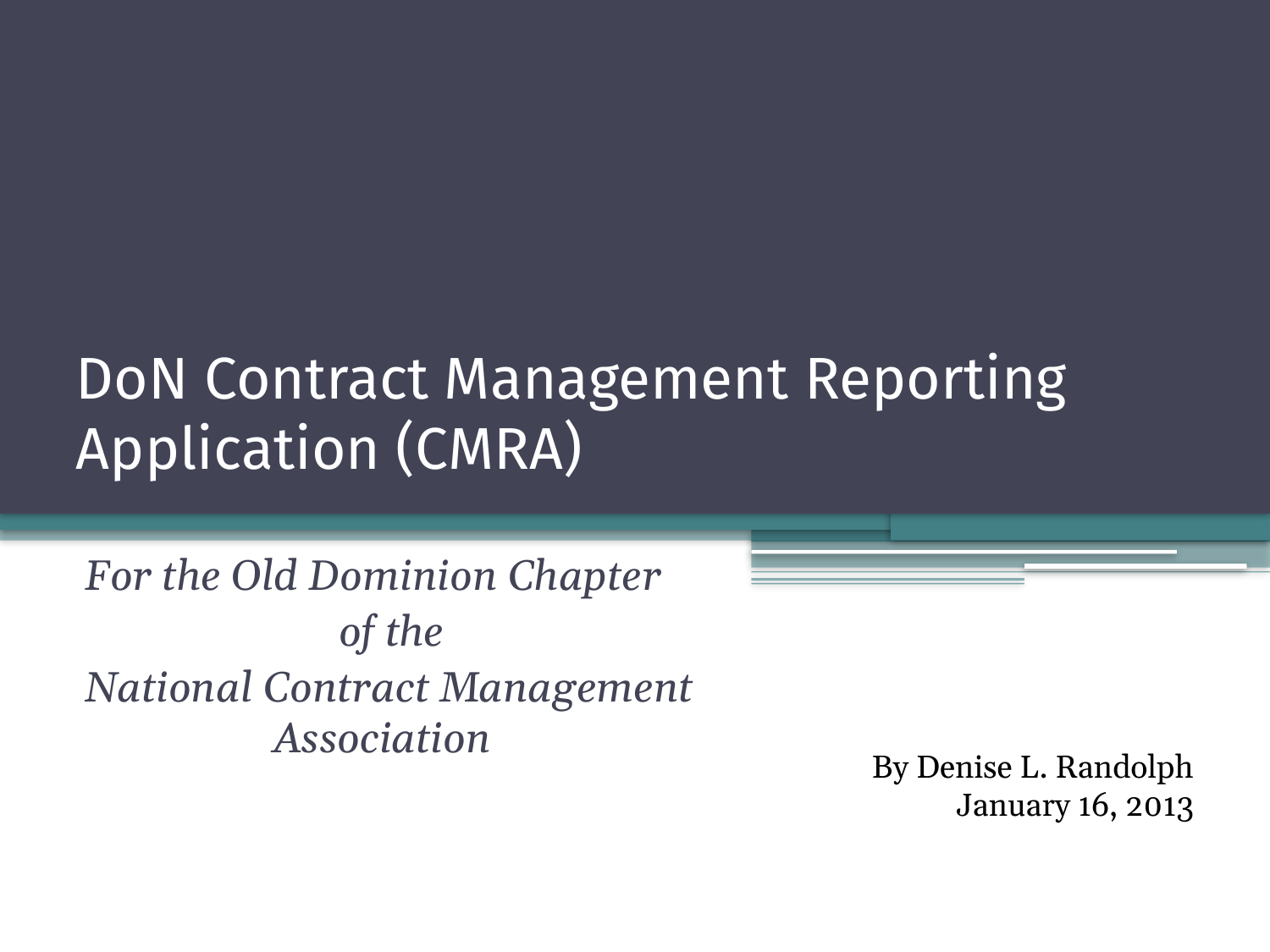

# DoN Contract Management Reporting Application (CMRA)
For the Old Dominion Chapter
		of the
National Contract Management 		      Association

By Denise L. Randolph
January 16, 2013